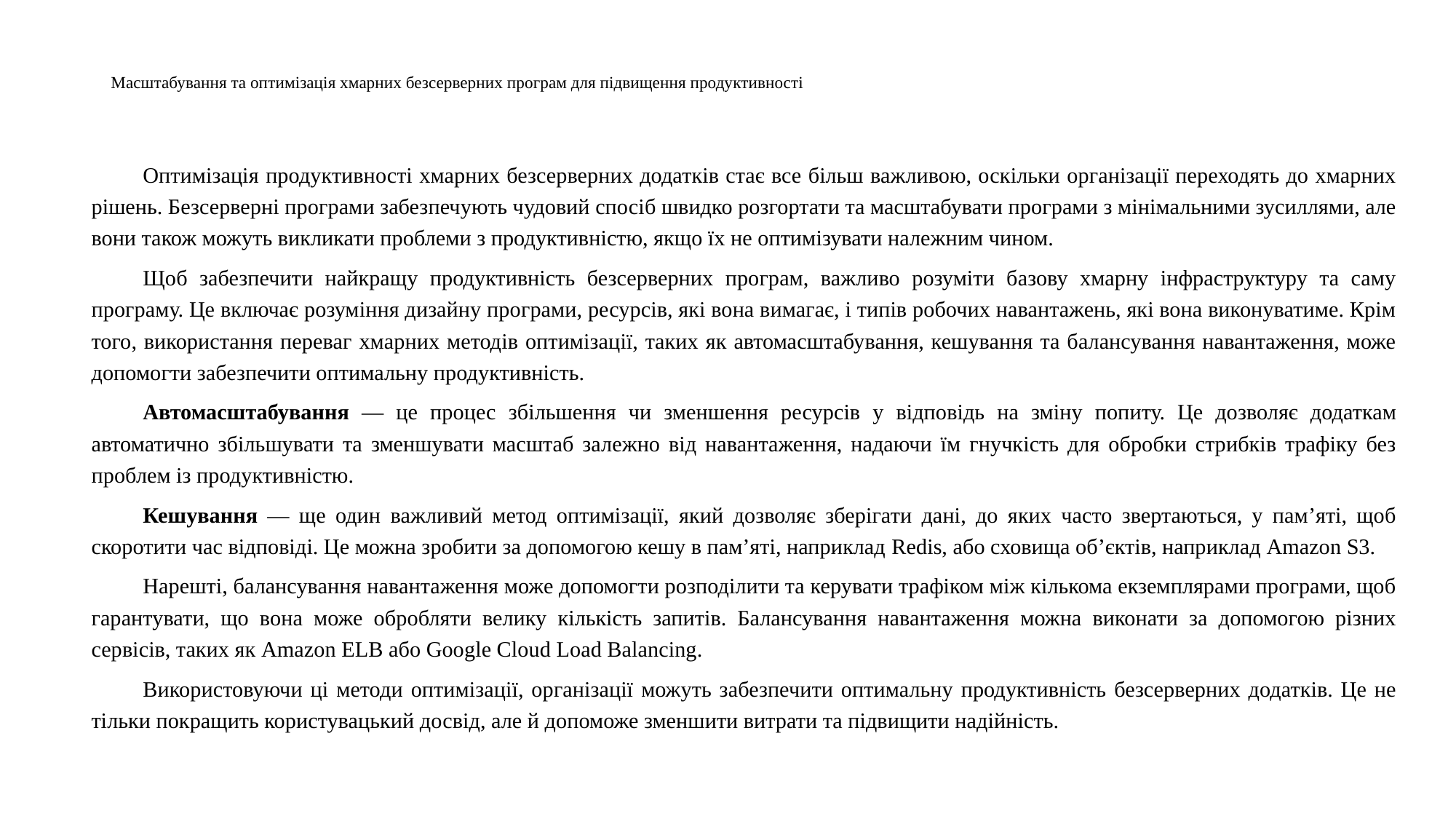

# Масштабування та оптимізація хмарних безсерверних програм для підвищення продуктивності
Оптимізація продуктивності хмарних безсерверних додатків стає все більш важливою, оскільки організації переходять до хмарних рішень. Безсерверні програми забезпечують чудовий спосіб швидко розгортати та масштабувати програми з мінімальними зусиллями, але вони також можуть викликати проблеми з продуктивністю, якщо їх не оптимізувати належним чином.
Щоб забезпечити найкращу продуктивність безсерверних програм, важливо розуміти базову хмарну інфраструктуру та саму програму. Це включає розуміння дизайну програми, ресурсів, які вона вимагає, і типів робочих навантажень, які вона виконуватиме. Крім того, використання переваг хмарних методів оптимізації, таких як автомасштабування, кешування та балансування навантаження, може допомогти забезпечити оптимальну продуктивність.
Автомасштабування — це процес збільшення чи зменшення ресурсів у відповідь на зміну попиту. Це дозволяє додаткам автоматично збільшувати та зменшувати масштаб залежно від навантаження, надаючи їм гнучкість для обробки стрибків трафіку без проблем із продуктивністю.
Кешування — ще один важливий метод оптимізації, який дозволяє зберігати дані, до яких часто звертаються, у пам’яті, щоб скоротити час відповіді. Це можна зробити за допомогою кешу в пам’яті, наприклад Redis, або сховища об’єктів, наприклад Amazon S3.
Нарешті, балансування навантаження може допомогти розподілити та керувати трафіком між кількома екземплярами програми, щоб гарантувати, що вона може обробляти велику кількість запитів. Балансування навантаження можна виконати за допомогою різних сервісів, таких як Amazon ELB або Google Cloud Load Balancing.
Використовуючи ці методи оптимізації, організації можуть забезпечити оптимальну продуктивність безсерверних додатків. Це не тільки покращить користувацький досвід, але й допоможе зменшити витрати та підвищити надійність.